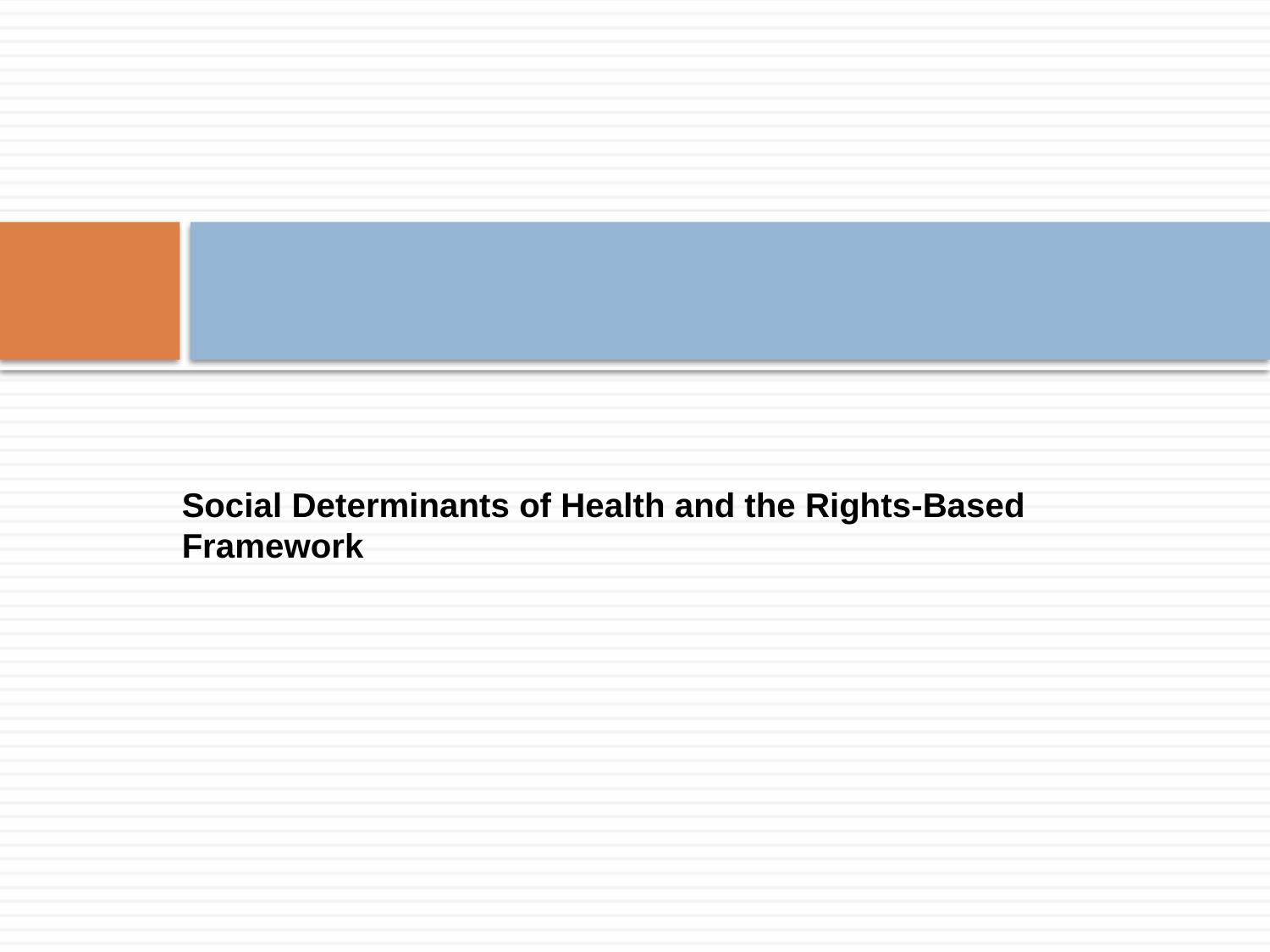

# Social Determinants of Health and the Rights-Based Framework